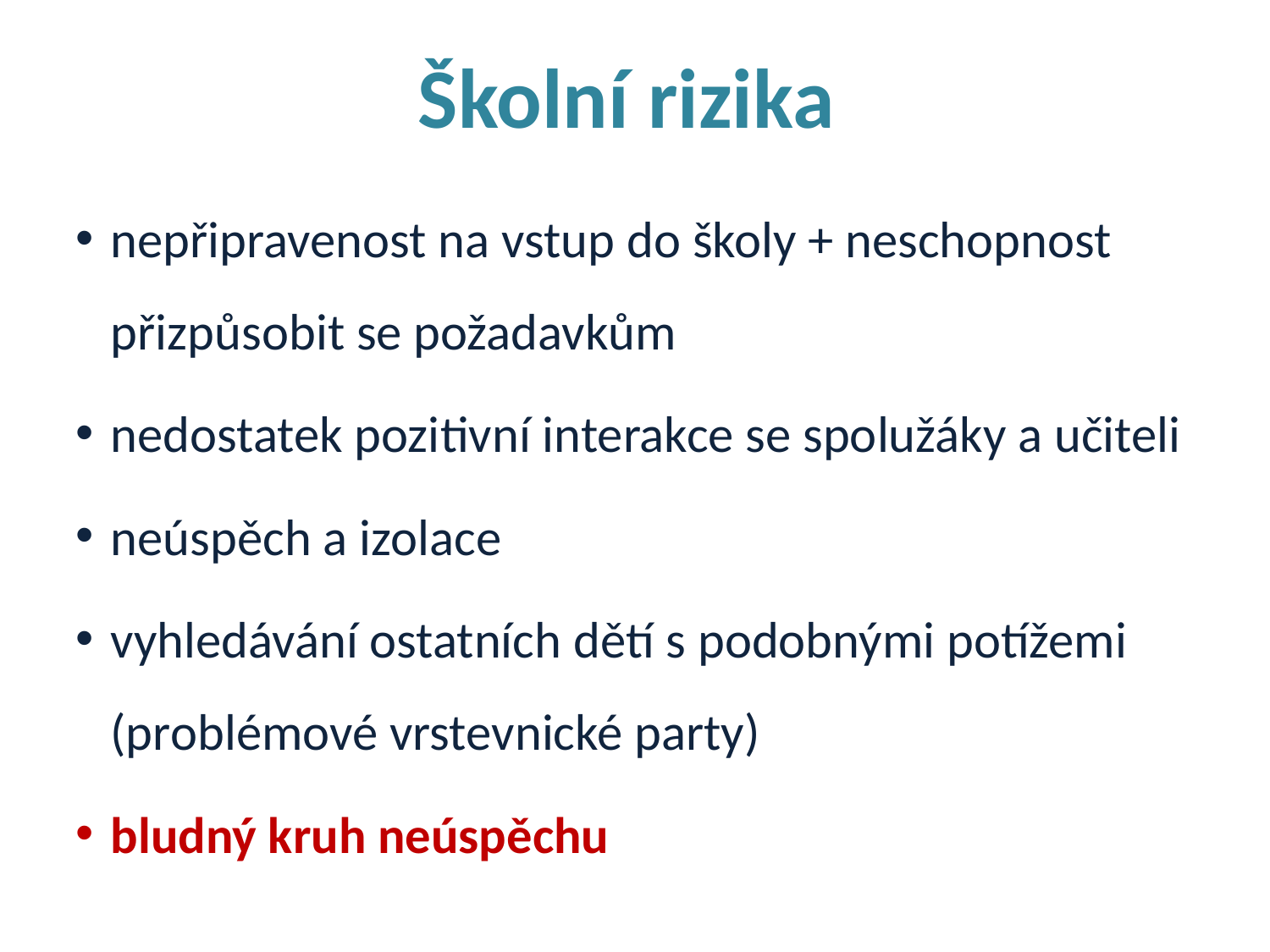

Školní rizika
nepřipravenost na vstup do školy + neschopnost přizpůsobit se požadavkům
nedostatek pozitivní interakce se spolužáky a učiteli
neúspěch a izolace
vyhledávání ostatních dětí s podobnými potížemi (problémové vrstevnické party)
bludný kruh neúspěchu